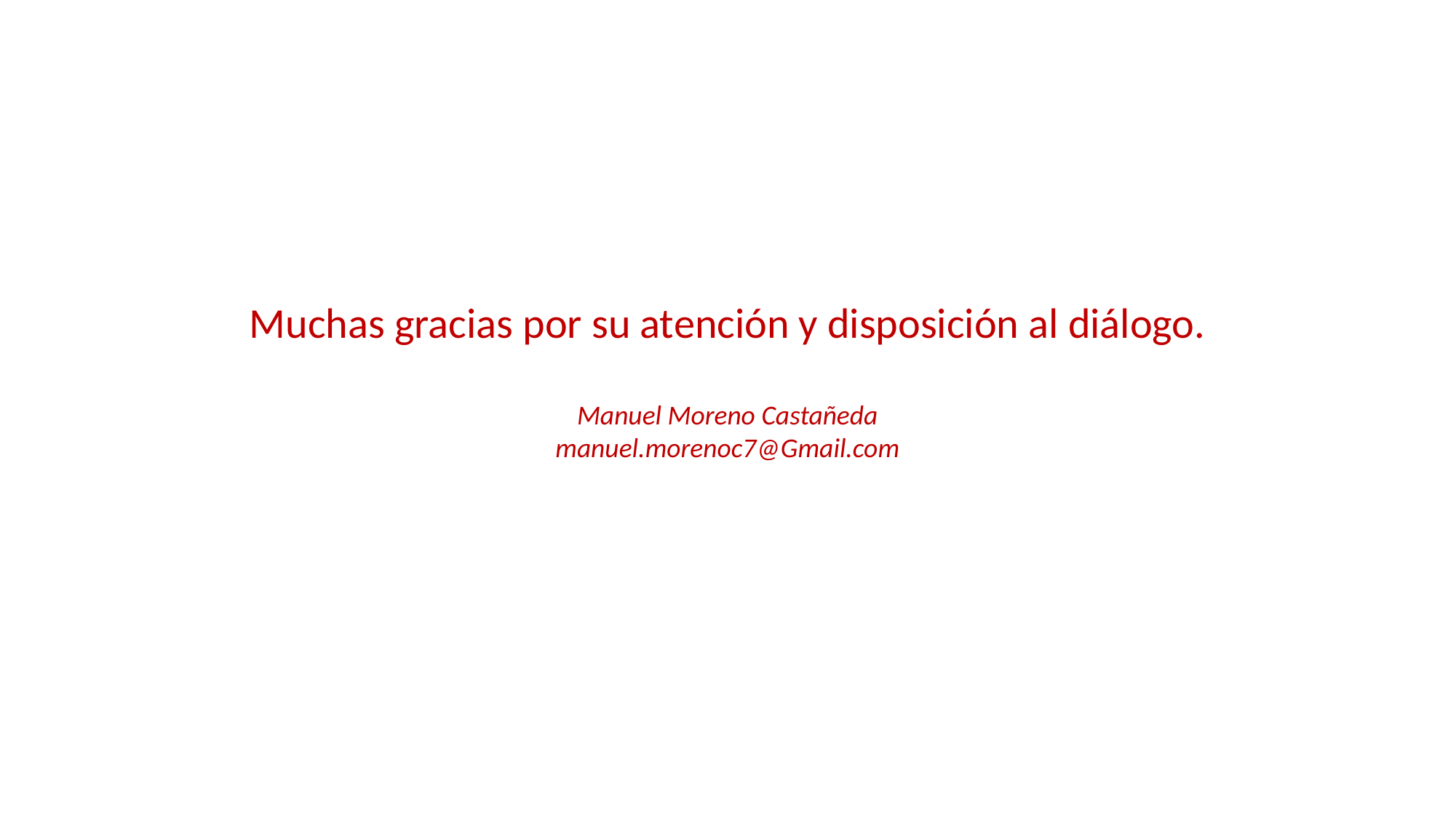

Muchas gracias por su atención y disposición al diálogo.

Manuel Moreno Castañeda
manuel.morenoc7@Gmail.com